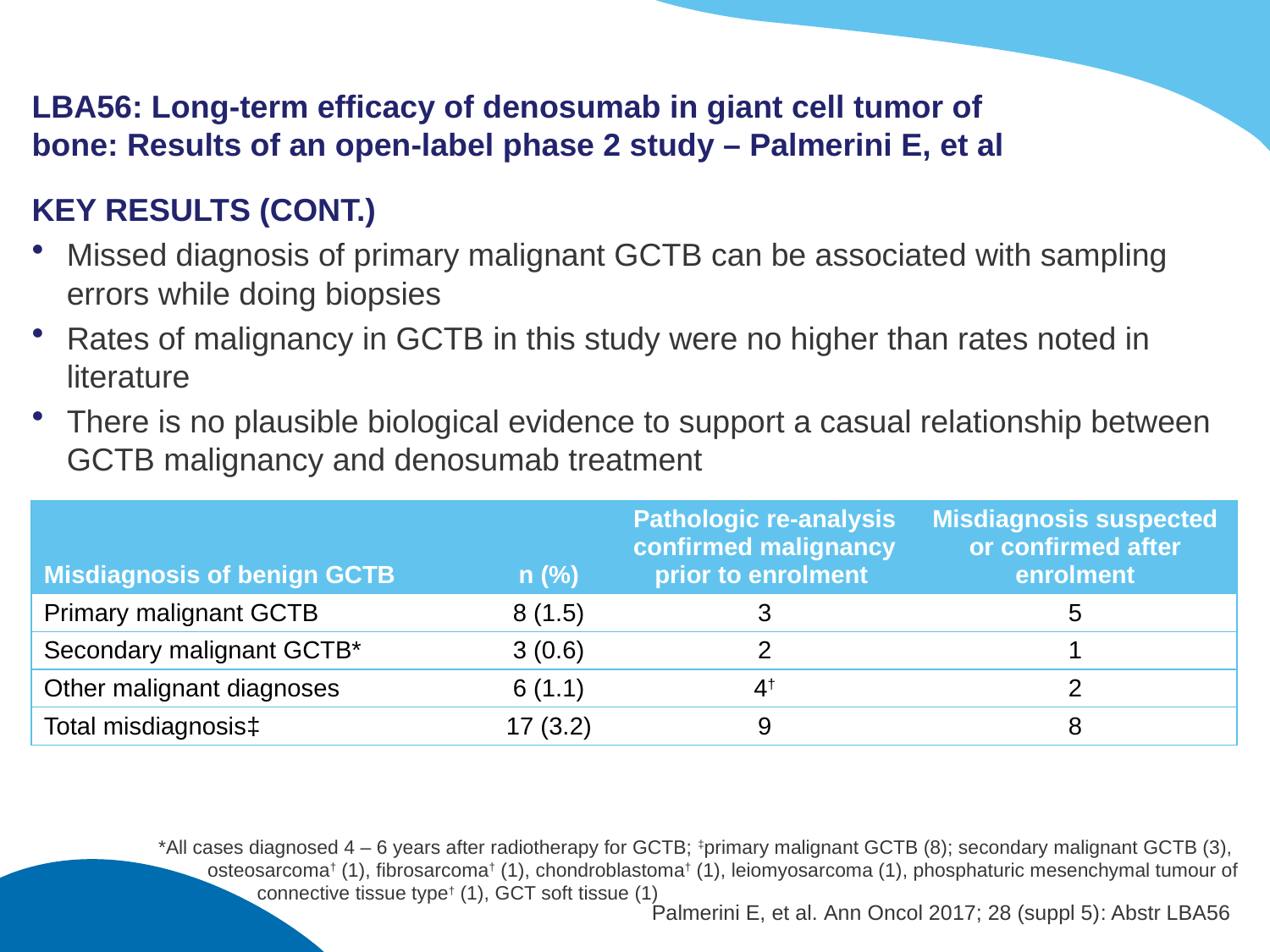

# LBA56: Long-term efficacy of denosumab in giant cell tumor of bone: Results of an open-label phase 2 study – Palmerini E, et al
KEY RESULTS (CONT.)
Missed diagnosis of primary malignant GCTB can be associated with sampling errors while doing biopsies
Rates of malignancy in GCTB in this study were no higher than rates noted in literature
There is no plausible biological evidence to support a casual relationship between GCTB malignancy and denosumab treatment

| Misdiagnosis of benign GCTB | n (%) | Pathologic re-analysis confirmed malignancy prior to enrolment | Misdiagnosis suspected or confirmed after enrolment |
| --- | --- | --- | --- |
| Primary malignant GCTB | 8 (1.5) | 3 | 5 |
| Secondary malignant GCTB\* | 3 (0.6) | 2 | 1 |
| Other malignant diagnoses | 6 (1.1) | 4† | 2 |
| Total misdiagnosis‡ | 17 (3.2) | 9 | 8 |
*All cases diagnosed 4 – 6 years after radiotherapy for GCTB; ‡primary malignant GCTB (8); secondary malignant GCTB (3),
	osteosarcoma† (1), fibrosarcoma† (1), chondroblastoma† (1), leiomyosarcoma (1), phosphaturic mesenchymal tumour of
	connective tissue type† (1), GCT soft tissue (1)
Palmerini E, et al. Ann Oncol 2017; 28 (suppl 5): Abstr LBA56